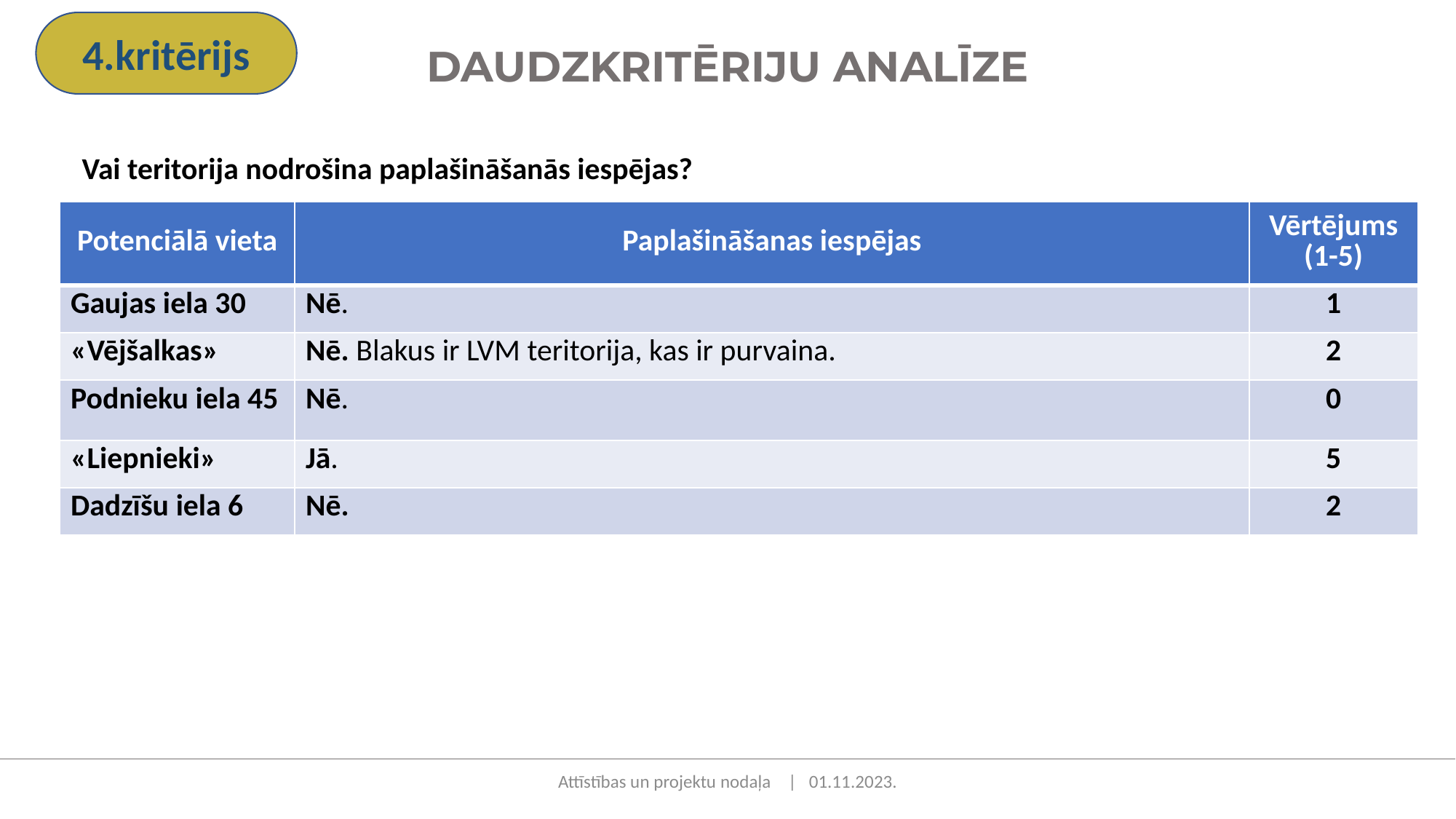

4.kritērijs
DAUDZKRITĒRIJU ANALĪZE
Vai teritorija nodrošina paplašināšanās iespējas?

| Potenciālā vieta | Paplašināšanas iespējas | Vērtējums (1-5) |
| --- | --- | --- |
| Gaujas iela 30 | Nē. | 1 |
| «Vējšalkas» | Nē. Blakus ir LVM teritorija, kas ir purvaina. | 2 |
| Podnieku iela 45 | Nē. | 0 |
| «Liepnieki» | Jā. | 5 |
| Dadzīšu iela 6 | Nē. | 2 |
Attīstības un projektu nodaļa    |   01.11.2023.